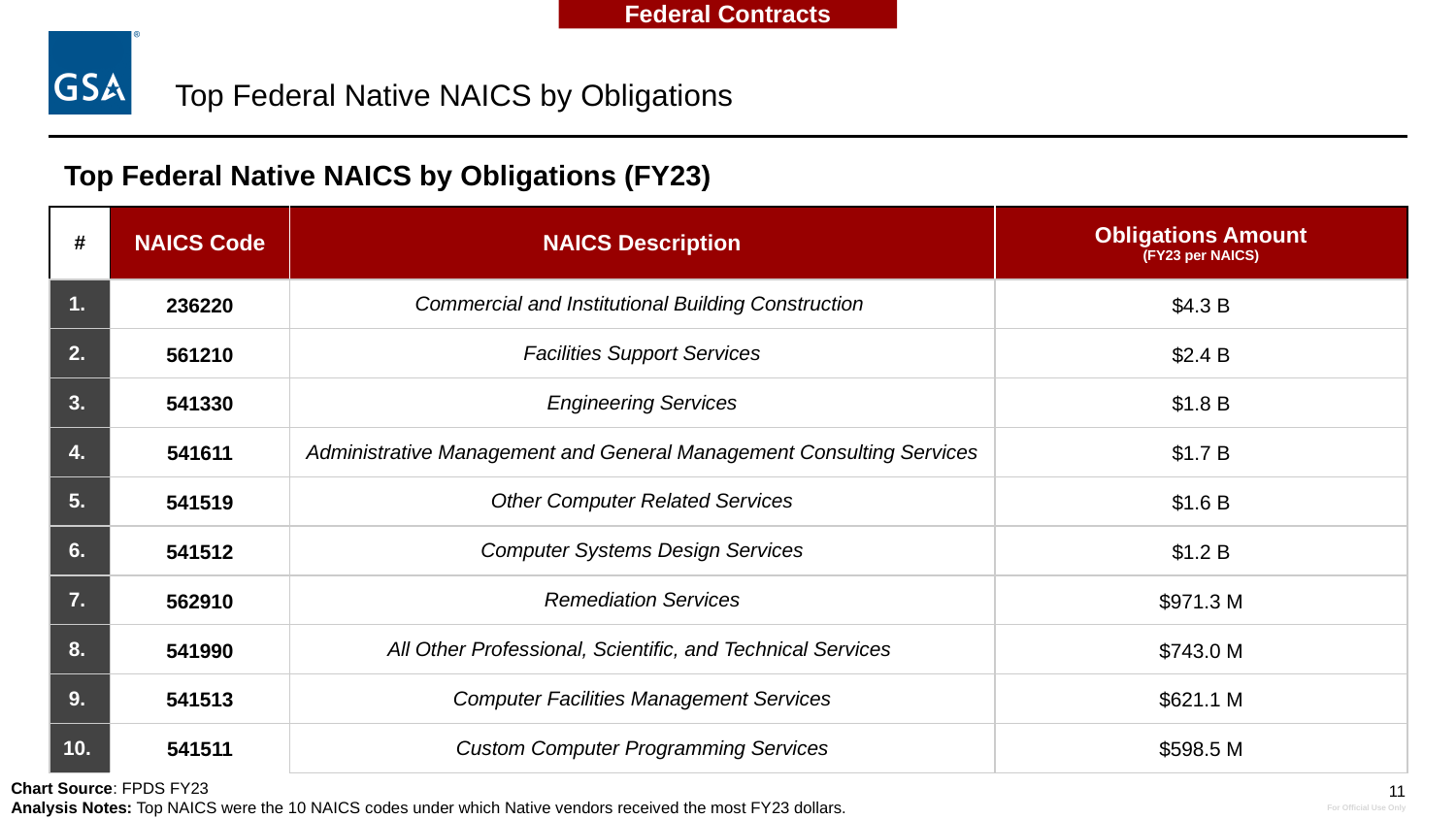

Federal Contracts
# Top Federal Native NAICS by Obligations
Top Federal Native NAICS by Obligations (FY23)
| # | NAICS Code | NAICS Description | Obligations Amount (FY23 per NAICS) |
| --- | --- | --- | --- |
| 1. | 236220 | Commercial and Institutional Building Construction | $4.3 B |
| 2. | 561210 | Facilities Support Services | $2.4 B |
| 3. | 541330 | Engineering Services | $1.8 B |
| 4. | 541611 | Administrative Management and General Management Consulting Services | $1.7 B |
| 5. | 541519 | Other Computer Related Services | $1.6 B |
| 6. | 541512 | Computer Systems Design Services | $1.2 B |
| 7. | 562910 | Remediation Services | $971.3 M |
| 8. | 541990 | All Other Professional, Scientific, and Technical Services | $743.0 M |
| 9. | 541513 | Computer Facilities Management Services | $621.1 M |
| 10. | 541511 | Custom Computer Programming Services | $598.5 M |
Chart Source: FPDS FY23
Analysis Notes: Top NAICS were the 10 NAICS codes under which Native vendors received the most FY23 dollars.